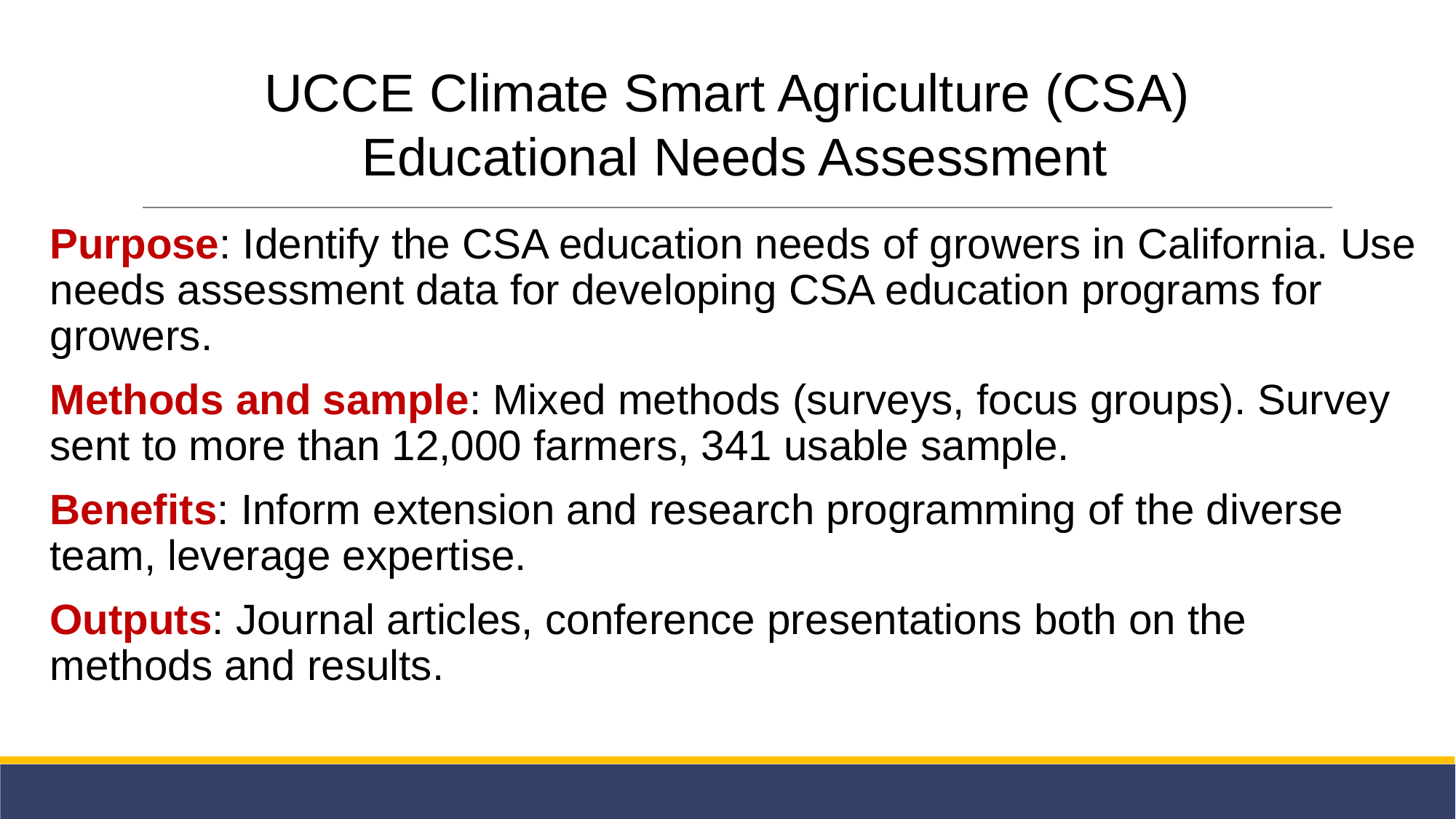

# UCCE Climate Smart Agriculture (CSA)
Educational Needs Assessment
Purpose: Identify the CSA education needs of growers in California. Use needs assessment data for developing CSA education programs for growers.
Methods and sample: Mixed methods (surveys, focus groups). Survey sent to more than 12,000 farmers, 341 usable sample.
Benefits: Inform extension and research programming of the diverse team, leverage expertise.
Outputs: Journal articles, conference presentations both on the methods and results.